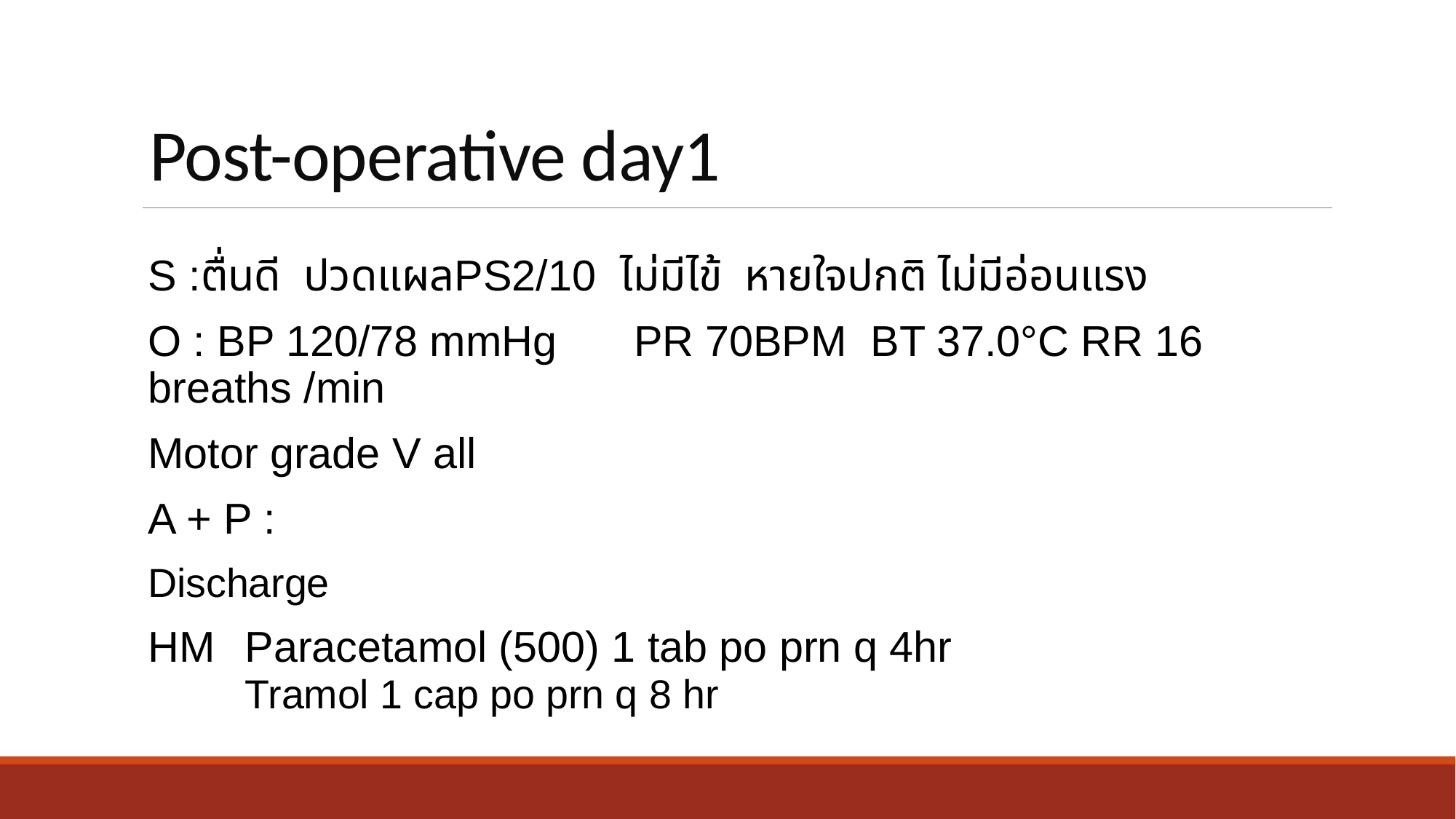

# Post-operative day1
S :ตื่นดี  ปวดแผลPS2/10  ไม่มีไข้  หายใจปกติ ไม่มีอ่อนแรง
O : BP 120/78 mmHg	PR 70BPM  BT 37.0°C RR 16 breaths /min
Motor grade V all
A + P :
Discharge
HM 	Paracetamol (500) 1 tab po prn q 4hr
	Tramol 1 cap po prn q 8 hr